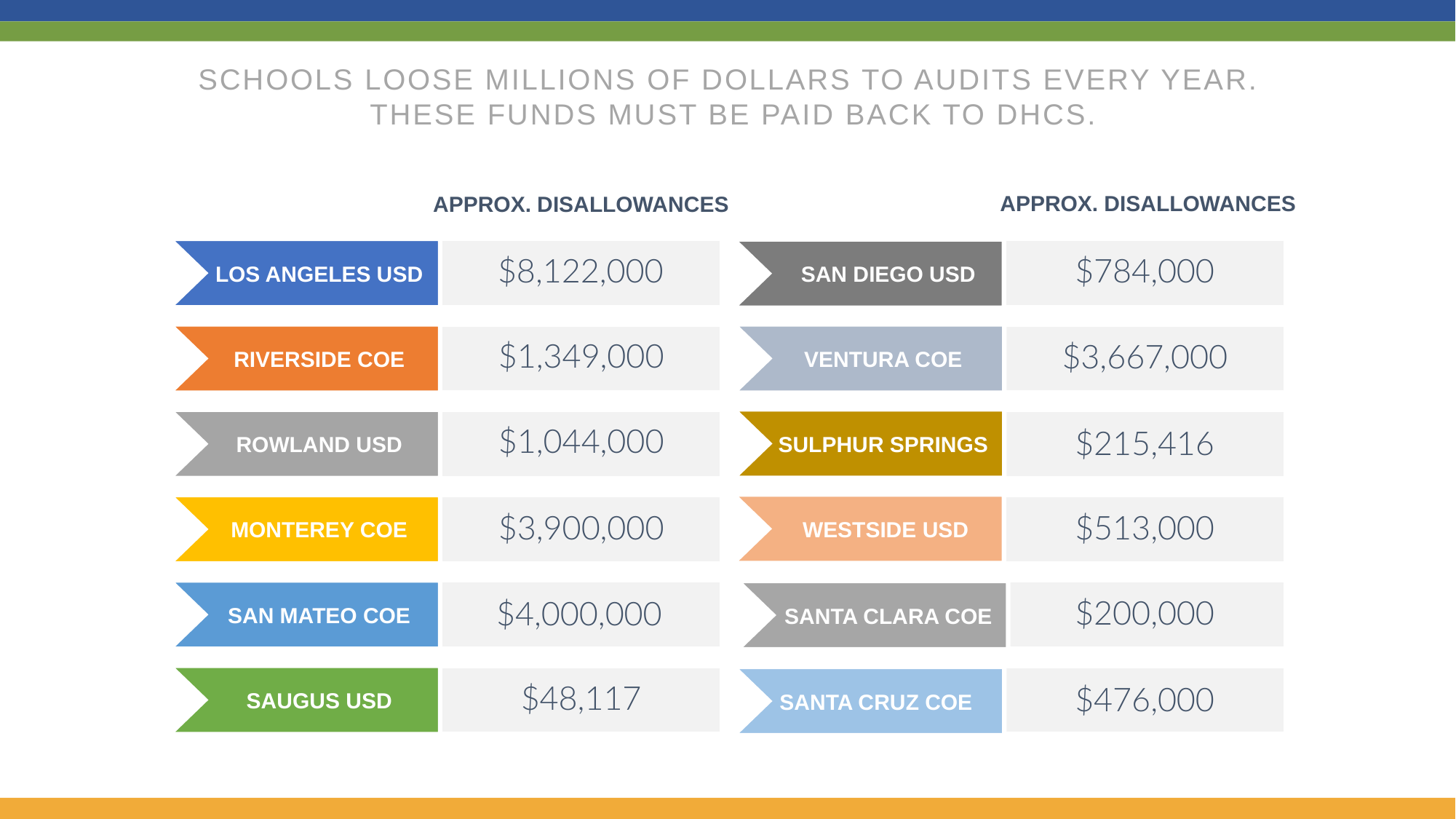

SCHOOLS LOOSE MILLIONS OF DOLLARS TO AUDITS EVERY YEAR.
THESE FUNDS MUST BE PAID BACK TO DHCS.
APPROX. DISALLOWANCES
APPROX. DISALLOWANCES

LOS ANGELES USD
SAN DIEGO USD
$8,122,000
$784,000

VENTURA COE
RIVERSIDE COE
$1,349,000
$3,667,000

SULPHUR SPRINGS
ROWLAND USD
$1,044,000
$215,416

MONTEREY COE
WESTSIDE USD
$3,900,000
$513,000

SAN MATEO COE
SANTA CLARA COE
$200,000
$4,000,000

SAUGUS USD
SANTA CRUZ COE
$48,117
$476,000